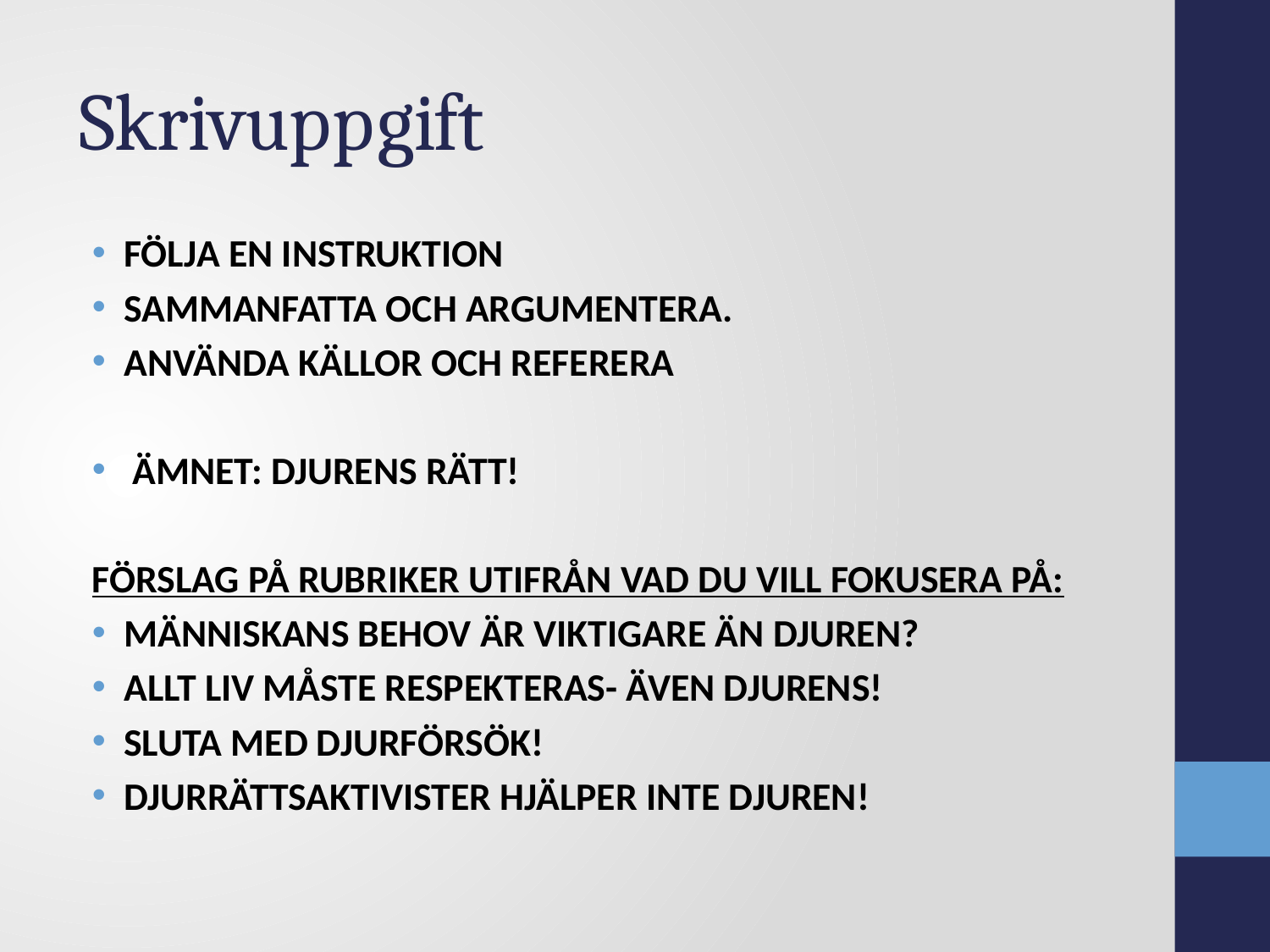

# Skrivuppgift
Följa en instruktion
sammanfatta och argumentera.
Använda källor och referera

 ämnet: Djurens rätt!

Förslag på rubriker utifrån vad du vill fokusera på:
Människans behov är viktigare än djuren?
Allt liv måste respekteras- även djurens!
Sluta med djurförsök!
Djurrättsaktivister hjälper inte djuren!